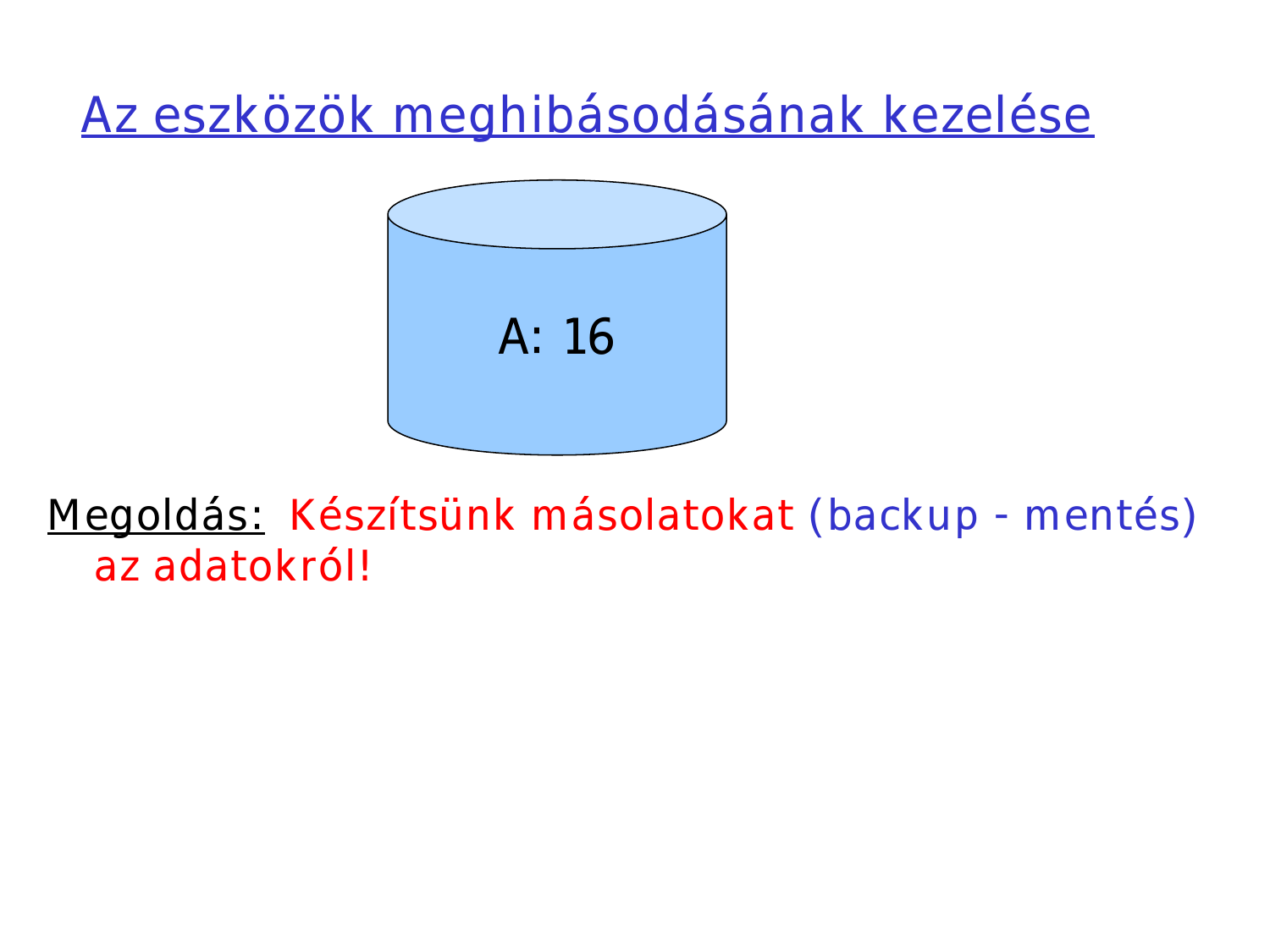

# Az eszközök meghibásodásának kezelése
A: 16

Megoldás:  Készítsünk másolatokat (backup - mentés) az adatokról!